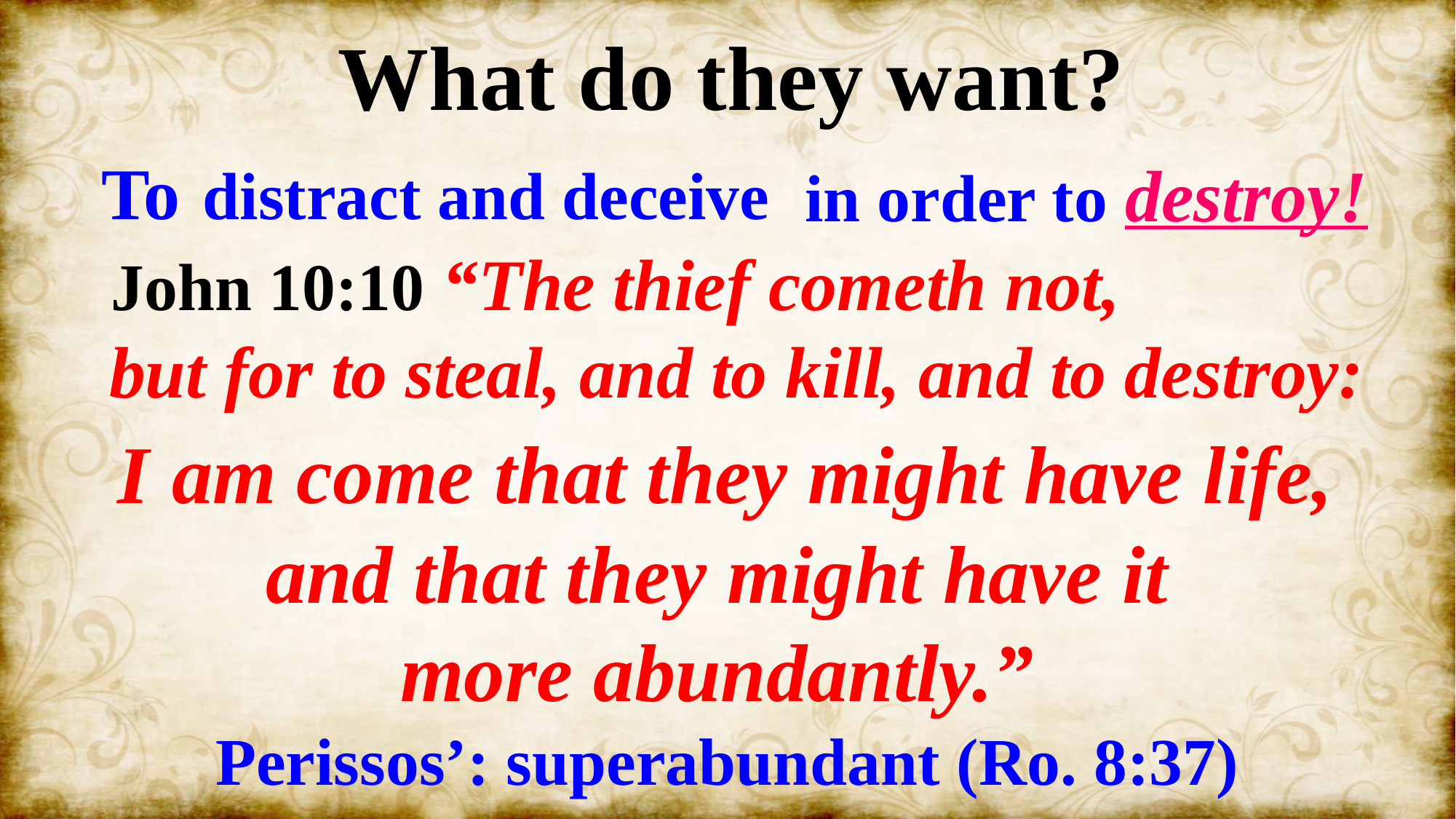

What do they want?
     To distract and deceive
      John 10:10 “The thief cometh not,
 but for to steal, and to kill, and to destroy:
 I am come that they might have life,
and that they might have it
more abundantly.”
Perissos’: superabundant (Ro. 8:37)
in order to destroy!